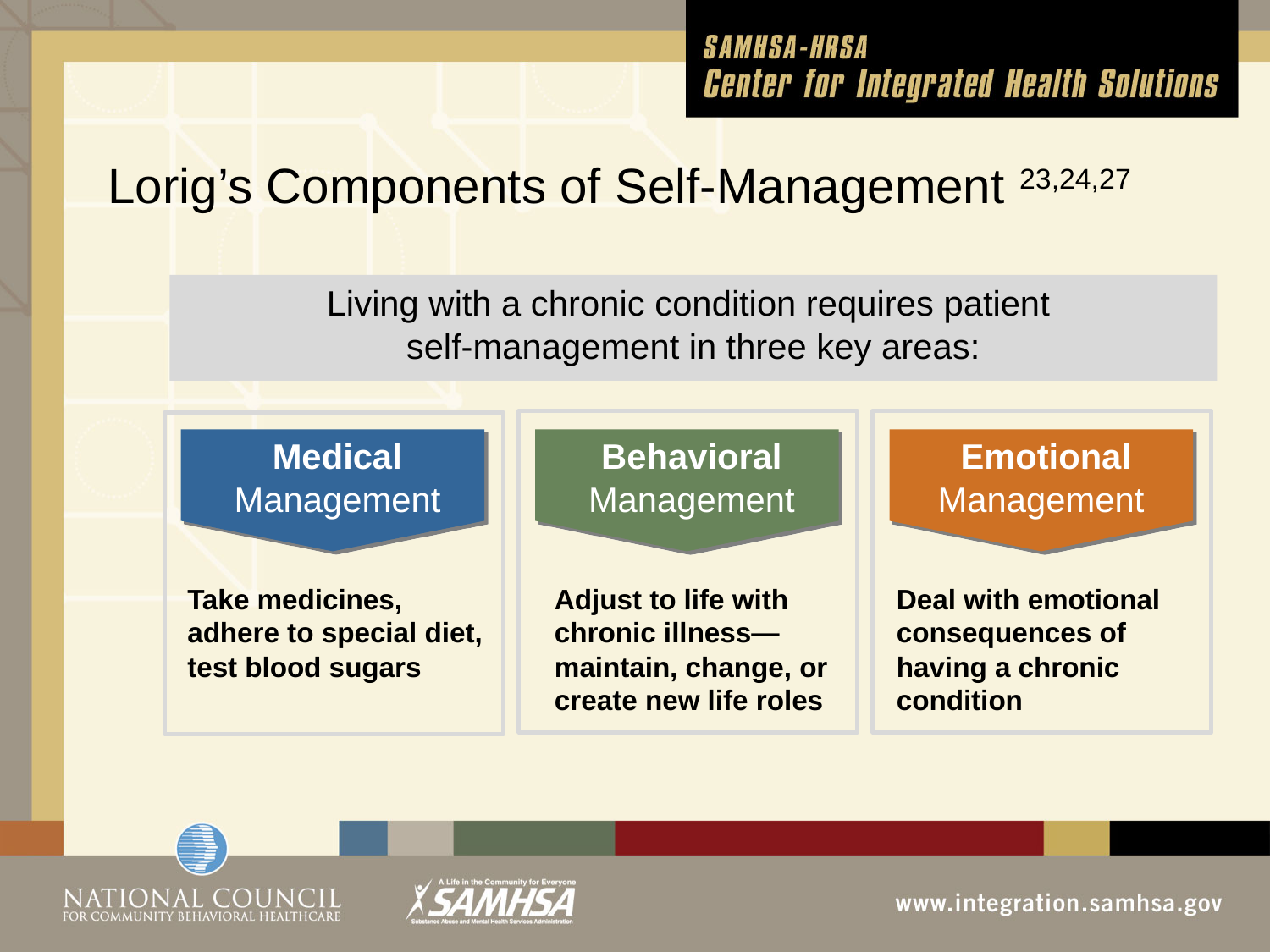

# Lorig’s Components of Self-Management 23,24,27
Living with a chronic condition requires patient
self-management in three key areas:

Medical Management
Behavioral Management
Emotional Management
Take medicines, adhere to special diet, test blood sugars
Adjust to life with chronic illness—maintain, change, or create new life roles
Deal with emotional consequences of having a chronic condition